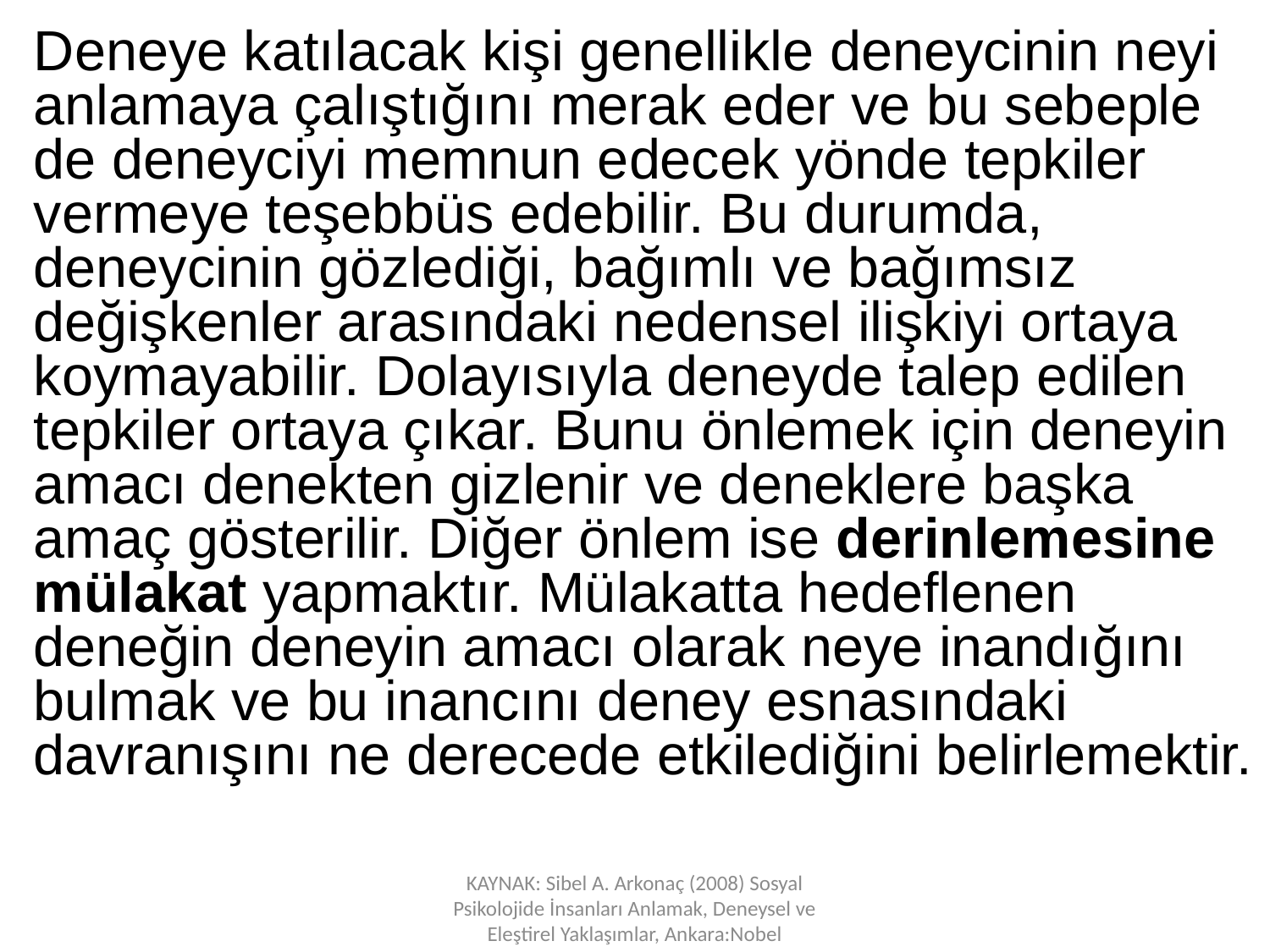

Deneye katılacak kişi genellikle deneycinin neyi anlamaya çalıştığını merak eder ve bu sebeple de deneyciyi memnun edecek yönde tepkiler vermeye teşebbüs edebilir. Bu durumda, deneycinin gözlediği, bağımlı ve bağımsız değişkenler arasındaki nedensel ilişkiyi ortaya koymayabilir. Dolayısıyla deneyde talep edilen tepkiler ortaya çıkar. Bunu önlemek için deneyin amacı denekten gizlenir ve deneklere başka amaç gösterilir. Diğer önlem ise derinlemesine mülakat yapmaktır. Mülakatta hedeflenen deneğin deneyin amacı olarak neye inandığını bulmak ve bu inancını deney esnasındaki davranışını ne derecede etkilediğini belirlemektir.
KAYNAK: Sibel A. Arkonaç (2008) Sosyal Psikolojide İnsanları Anlamak, Deneysel ve Eleştirel Yaklaşımlar, Ankara:Nobel